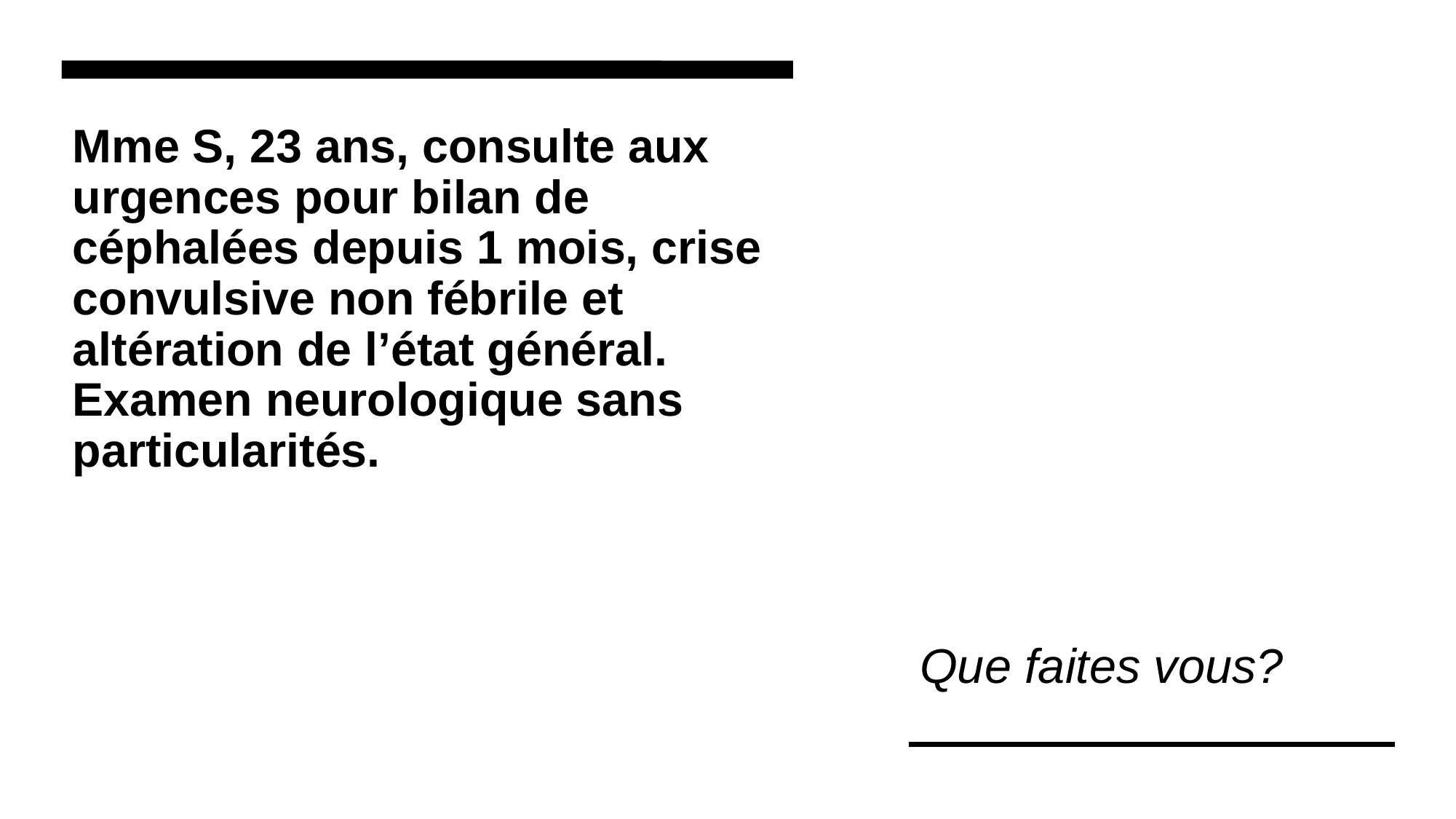

# Mme S, 23 ans, consulte aux urgences pour bilan de céphalées depuis 1 mois, crise convulsive non fébrile et altération de l’état général. Examen neurologique sans particularités.
Que faites vous?